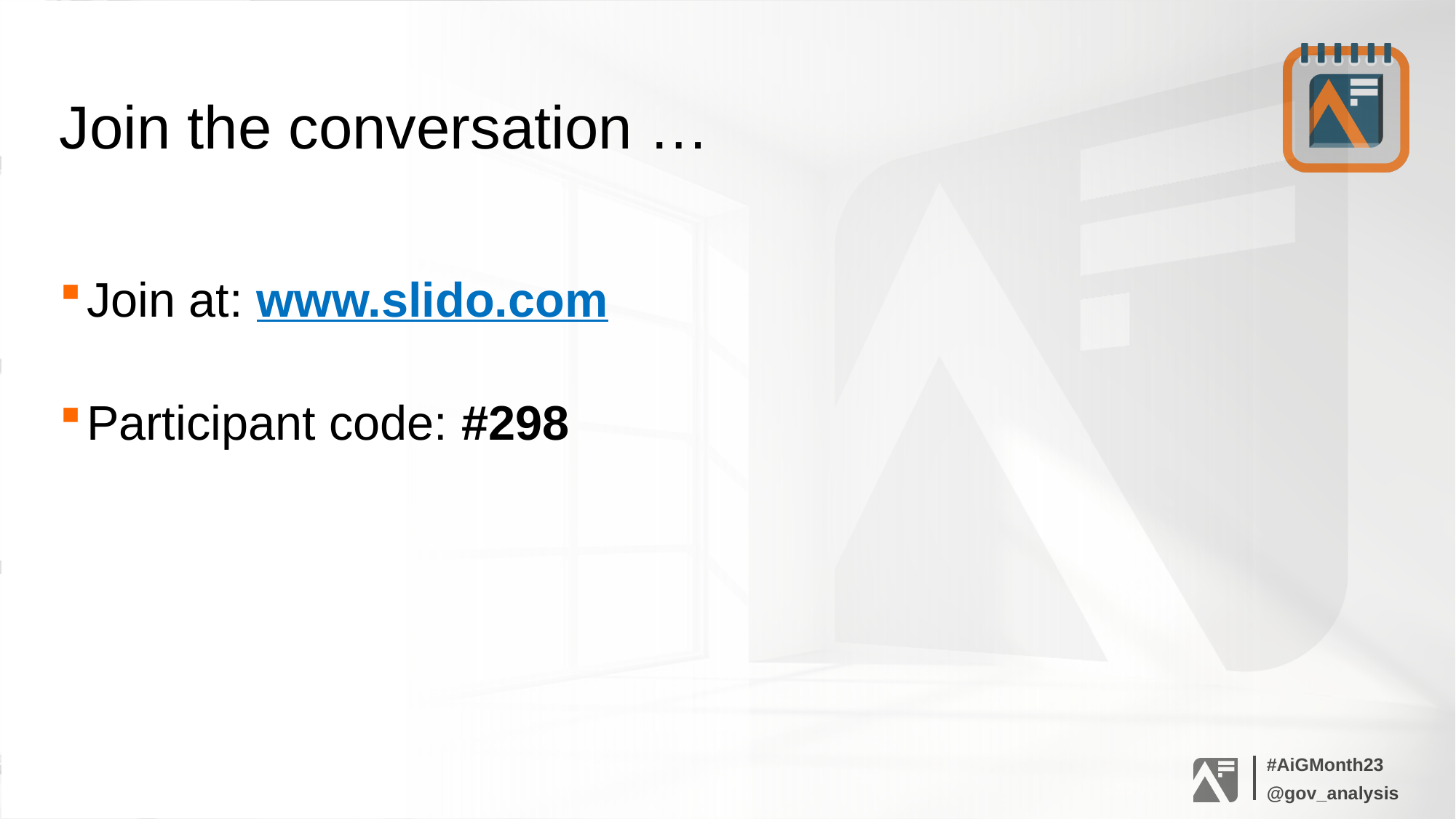

# Join the conversation …

Join at: www.slido.com

Participant code: #298